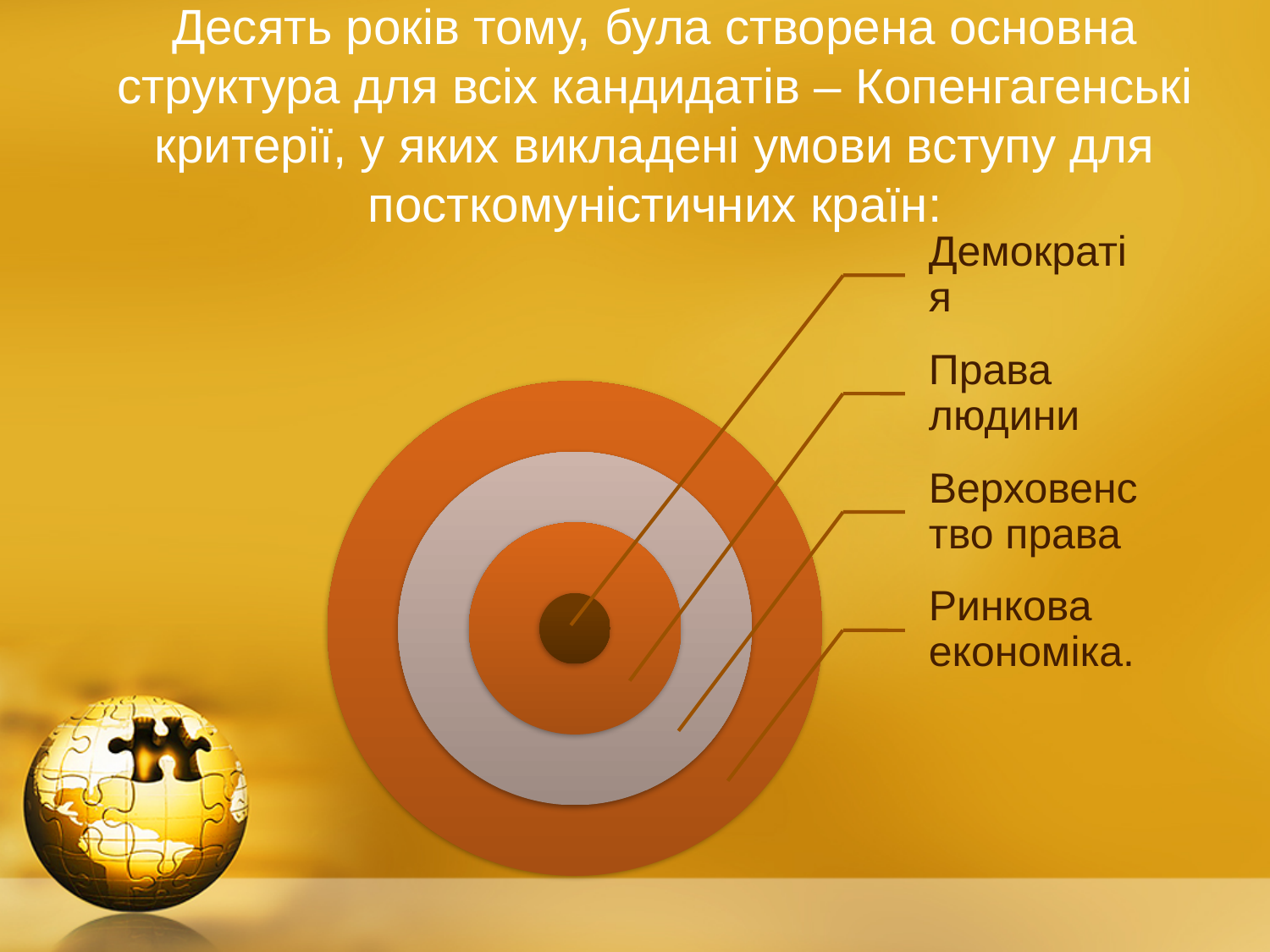

# Десять років тому, була створена основна структура для всіх кандидатів – Копенгагенські критерії, у яких викладені умови вступу для посткомуністичних країн:
Демократія
Права людини
Верховенство права
Ринкова економіка.